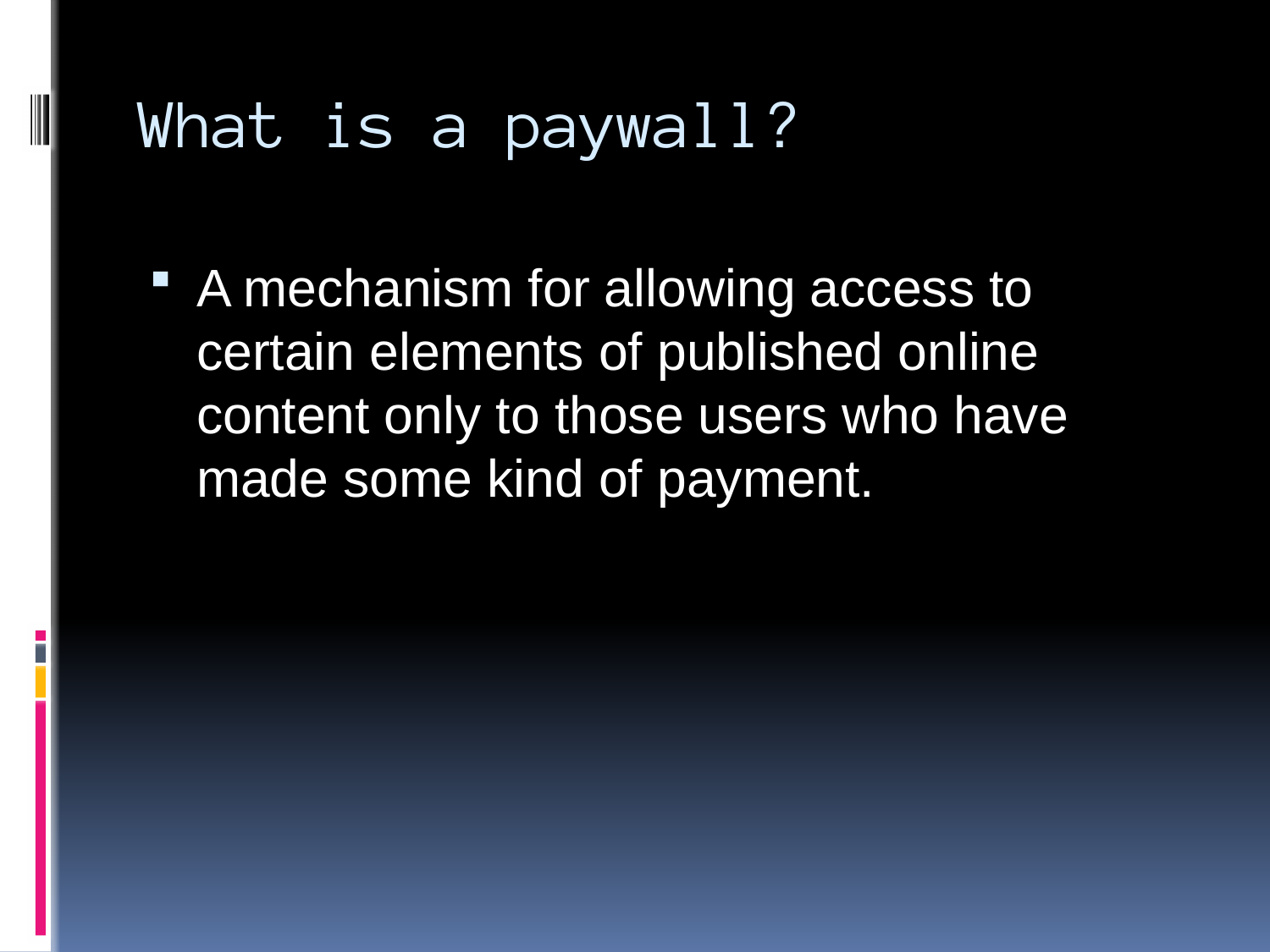

# What is a paywall?
A mechanism for allowing access to certain elements of published online content only to those users who have made some kind of payment.